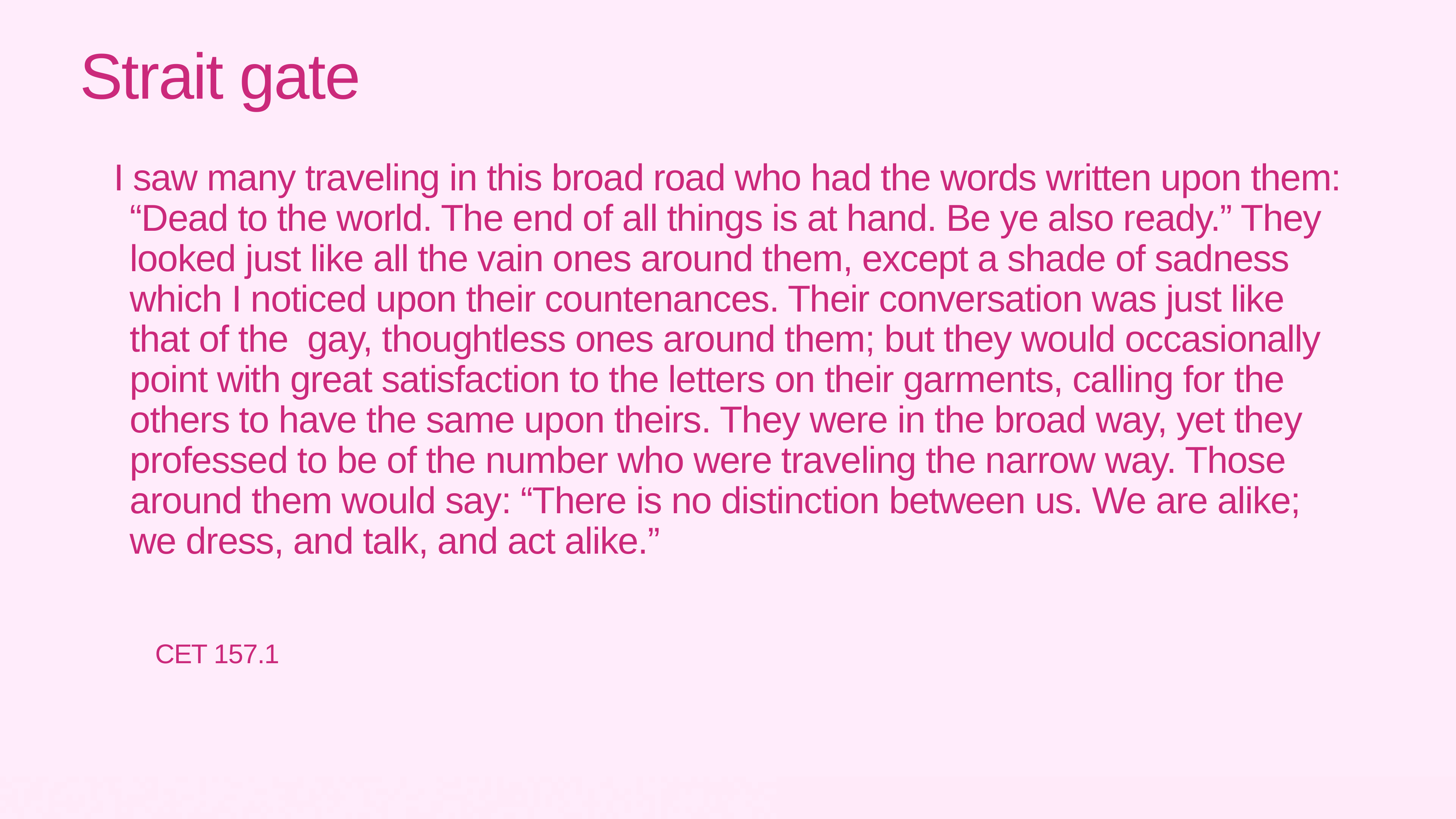

Strait gate
I saw many traveling in this broad road who had the words written upon them: “Dead to the world. The end of all things is at hand. Be ye also ready.” They looked just like all the vain ones around them, except a shade of sadness which I noticed upon their countenances. Their conversation was just like that of the  gay, thoughtless ones around them; but they would occasionally point with great satisfaction to the letters on their garments, calling for the others to have the same upon theirs. They were in the broad way, yet they professed to be of the number who were traveling the narrow way. Those around them would say: “There is no distinction between us. We are alike; we dress, and talk, and act alike.”
CET 157.1